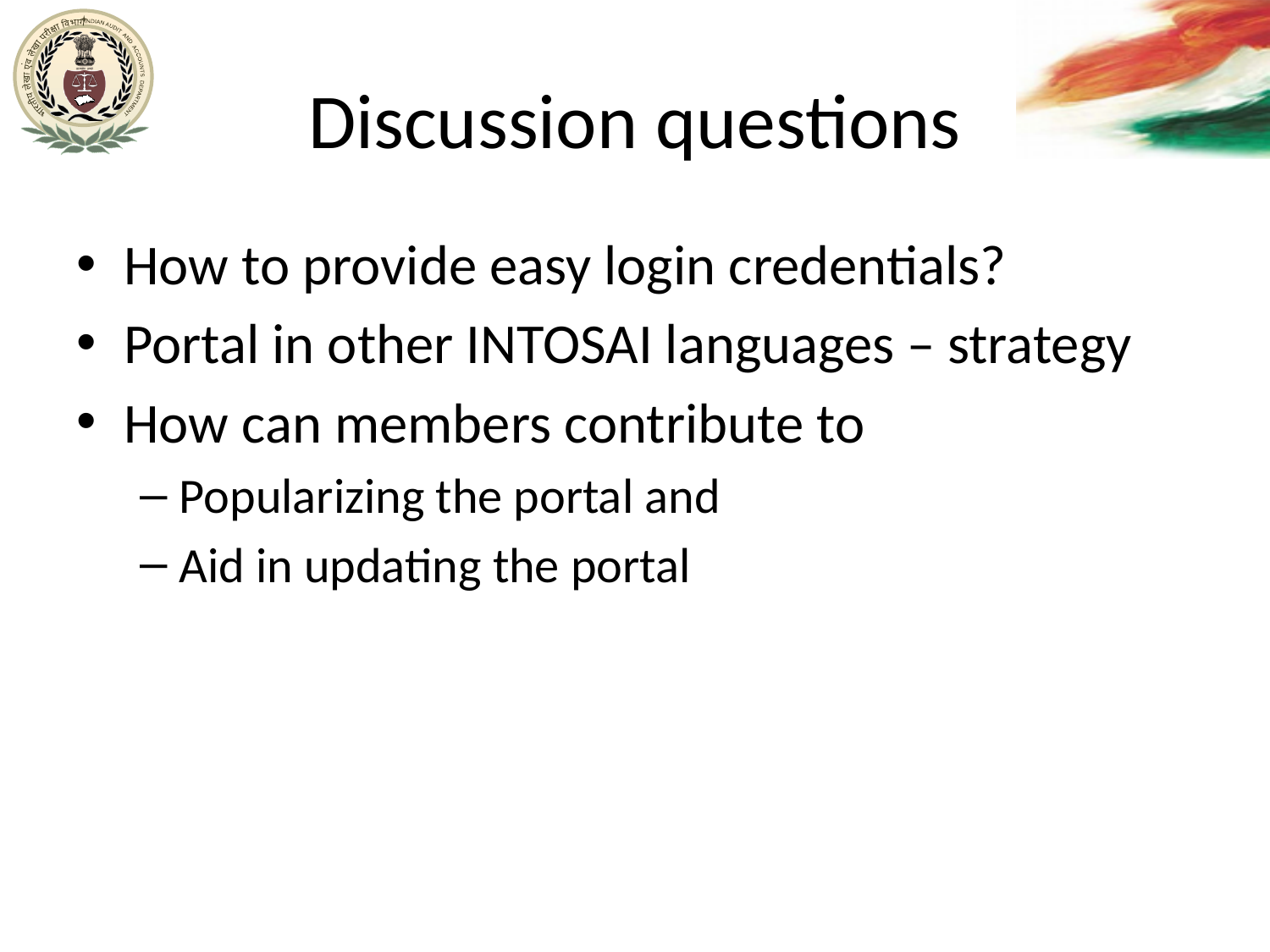

# Discussion questions
How to provide easy login credentials?
Portal in other INTOSAI languages – strategy
How can members contribute to
Popularizing the portal and
Aid in updating the portal